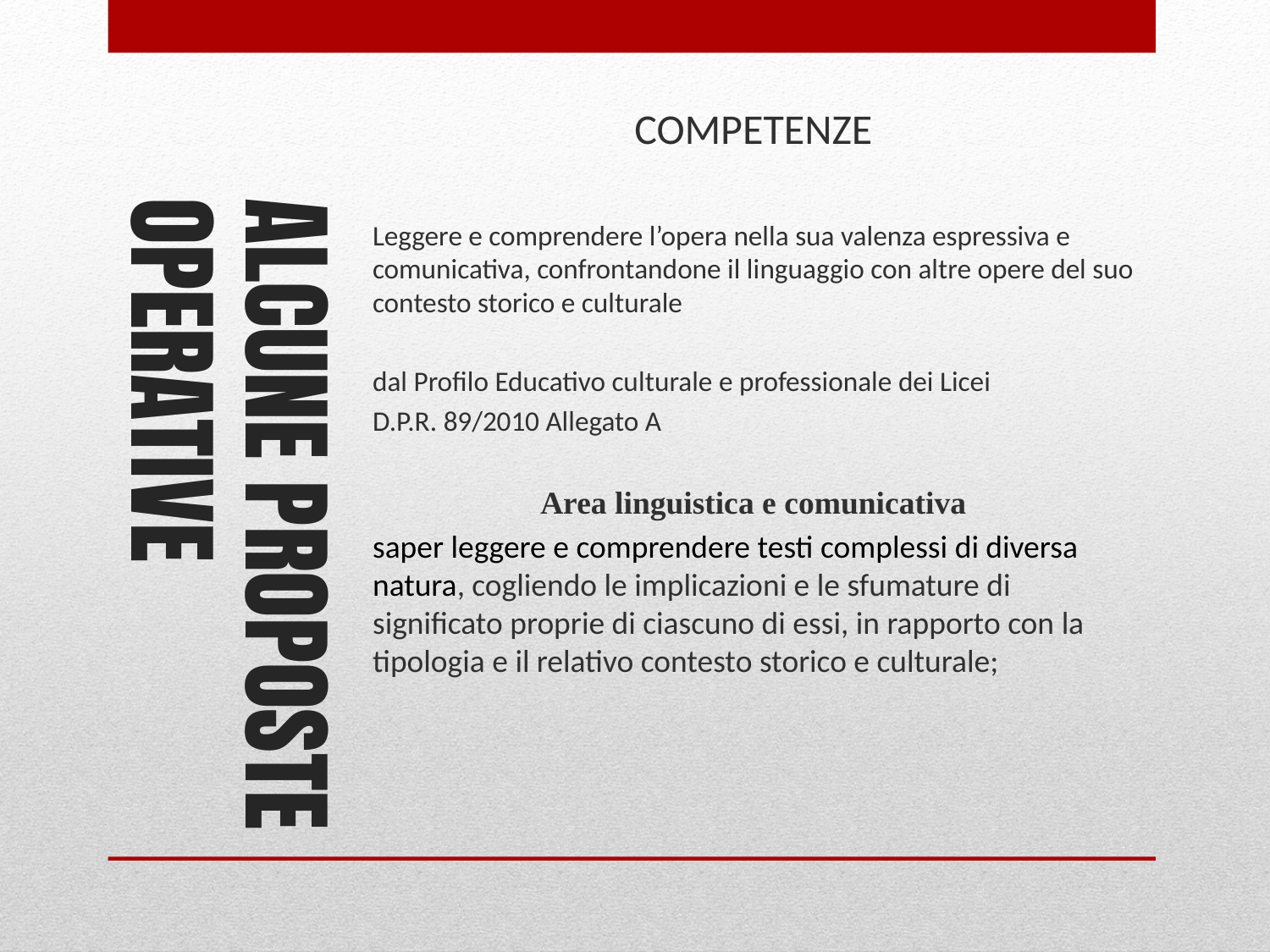

# ALCUNE PROPOSTE	OPERATIVE
COMPETENZE

Leggere e comprendere l’opera nella sua valenza espressiva e comunicativa, confrontandone il linguaggio con altre opere del suo contesto storico e culturale

dal Profilo Educativo culturale e professionale dei Licei
D.P.R. 89/2010 Allegato A

Area linguistica e comunicativa
saper leggere e comprendere testi complessi di diversa natura, cogliendo le implicazioni e le sfumature di significato proprie di ciascuno di essi, in rapporto con la tipologia e il relativo contesto storico e culturale;